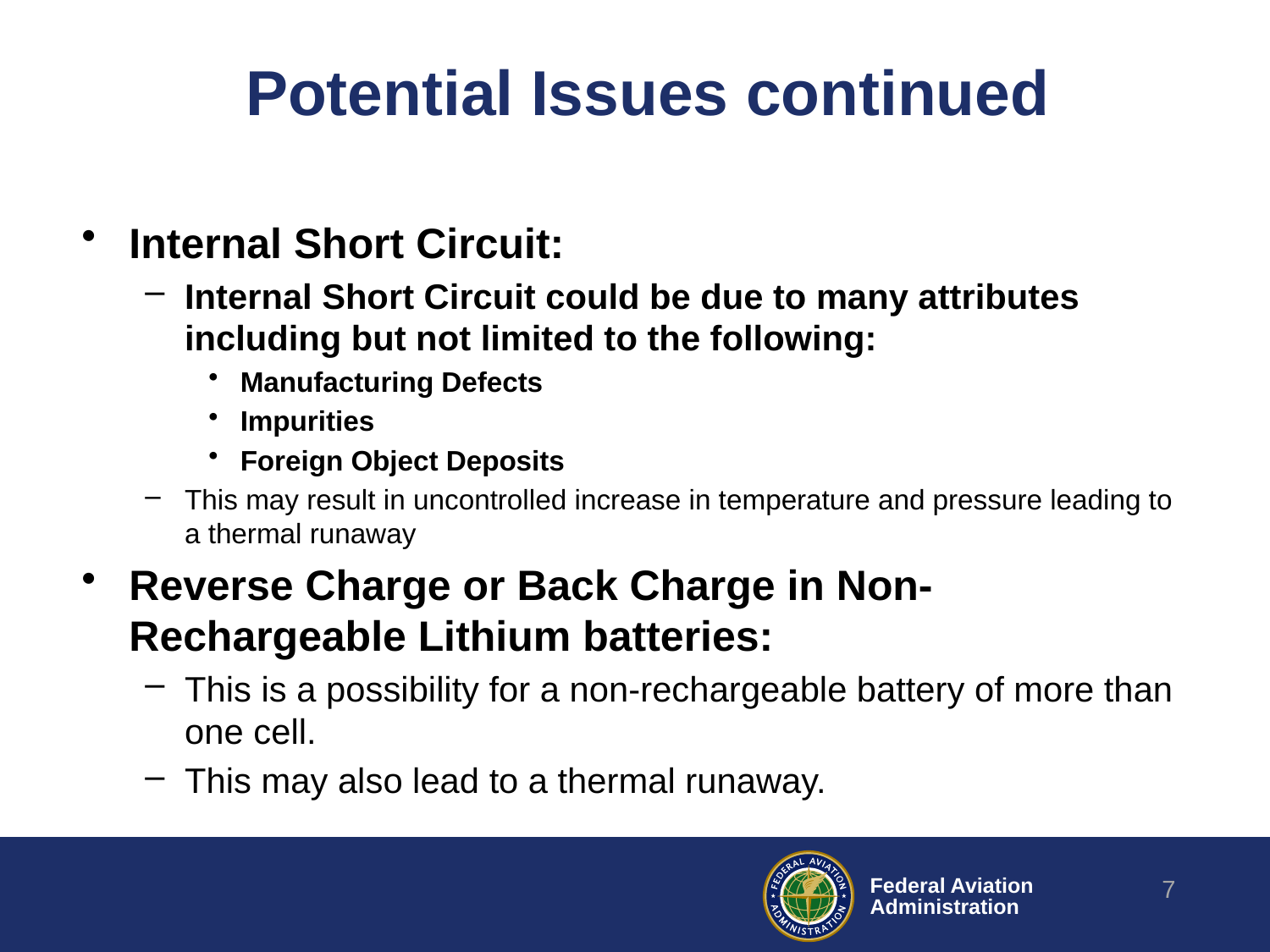

# Potential Issues continued
Internal Short Circuit:
Internal Short Circuit could be due to many attributes including but not limited to the following:
Manufacturing Defects
Impurities
Foreign Object Deposits
This may result in uncontrolled increase in temperature and pressure leading to a thermal runaway
Reverse Charge or Back Charge in Non-Rechargeable Lithium batteries:
This is a possibility for a non-rechargeable battery of more than one cell.
This may also lead to a thermal runaway.
7